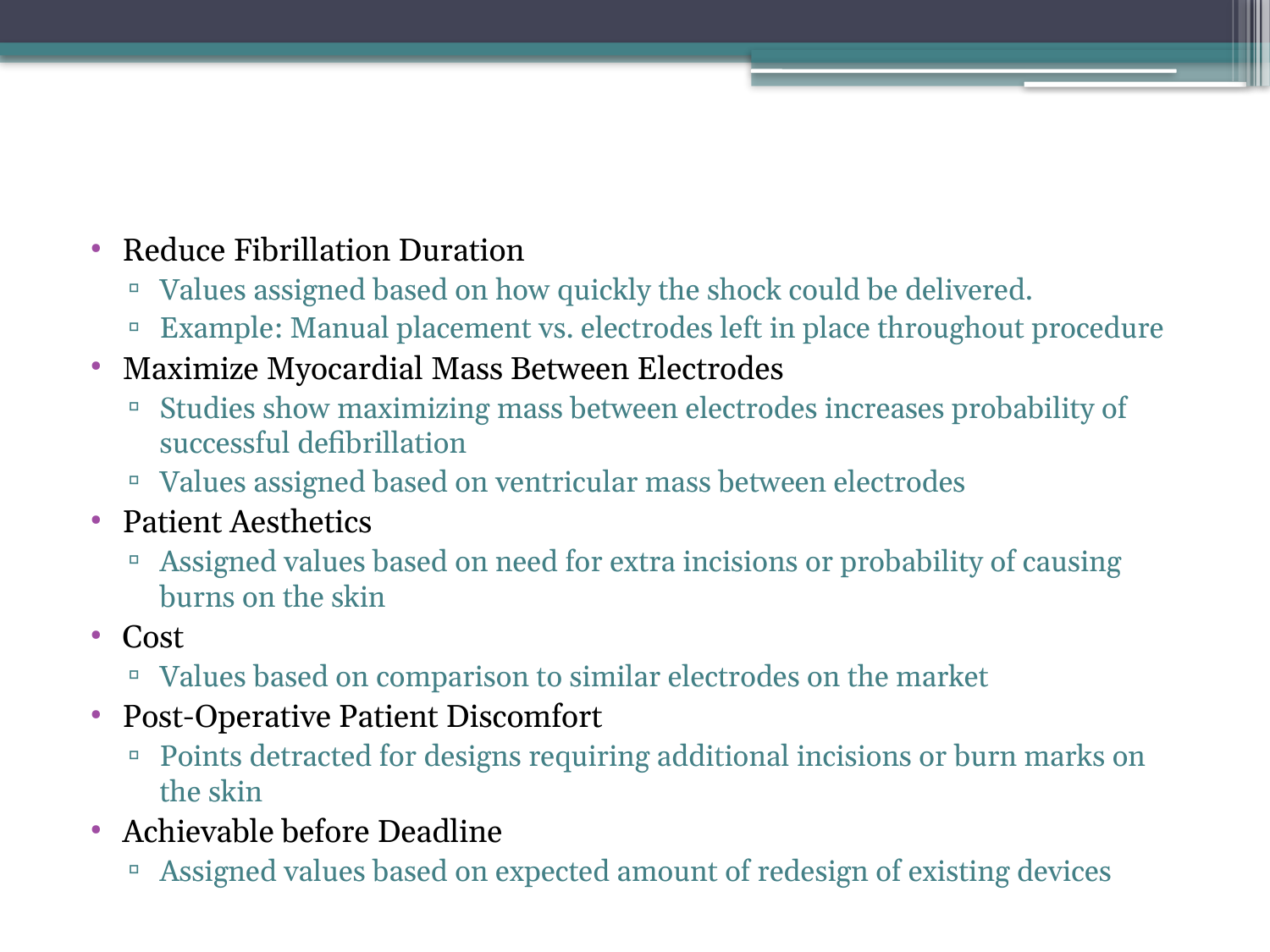

#
Reduce Fibrillation Duration
Values assigned based on how quickly the shock could be delivered.
Example: Manual placement vs. electrodes left in place throughout procedure
Maximize Myocardial Mass Between Electrodes
Studies show maximizing mass between electrodes increases probability of successful defibrillation
Values assigned based on ventricular mass between electrodes
Patient Aesthetics
Assigned values based on need for extra incisions or probability of causing burns on the skin
Cost
Values based on comparison to similar electrodes on the market
Post-Operative Patient Discomfort
Points detracted for designs requiring additional incisions or burn marks on the skin
Achievable before Deadline
Assigned values based on expected amount of redesign of existing devices